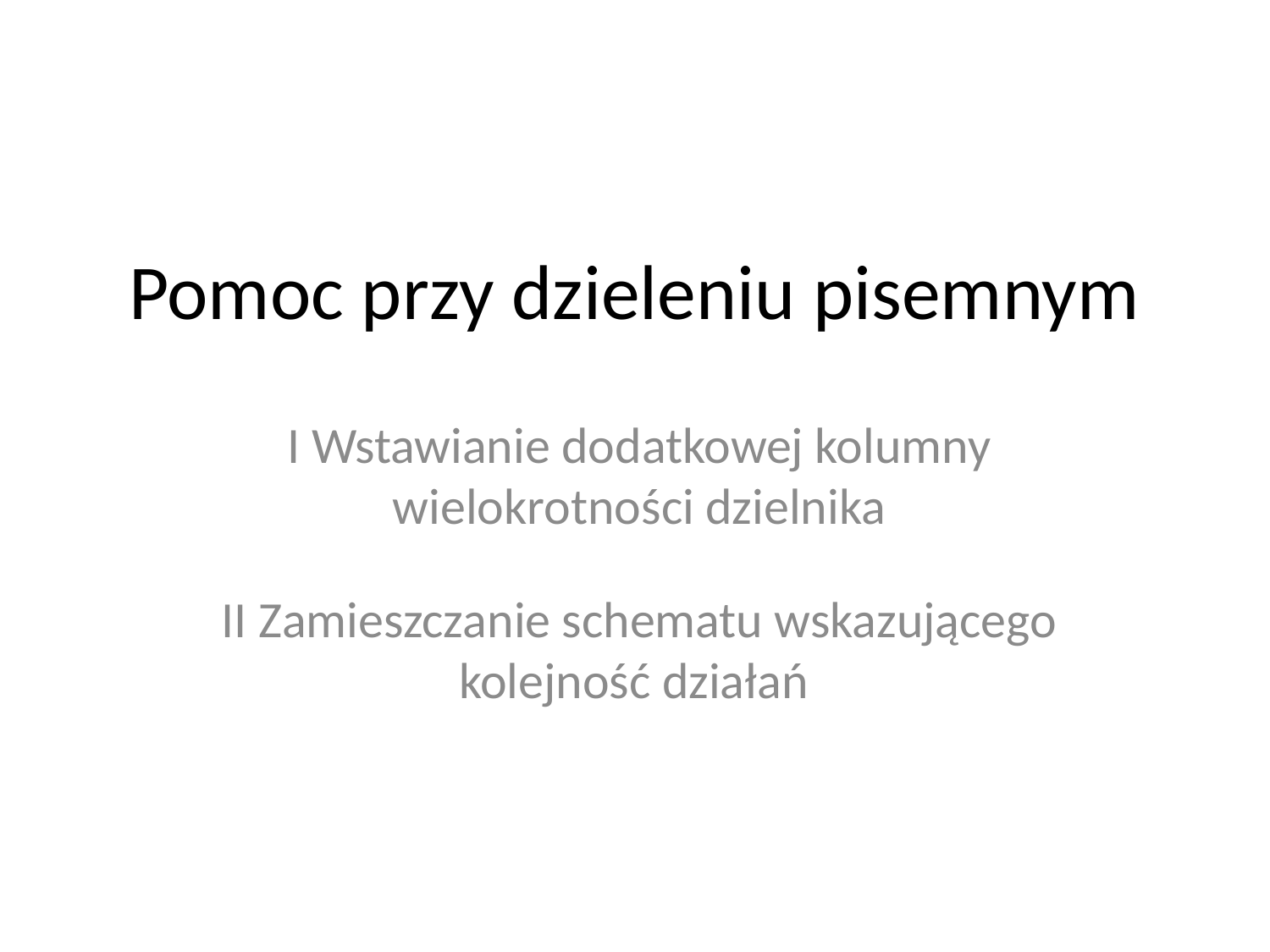

# Pomoc przy dzieleniu pisemnym
I Wstawianie dodatkowej kolumny wielokrotności dzielnika

II Zamieszczanie schematu wskazującego kolejność działań